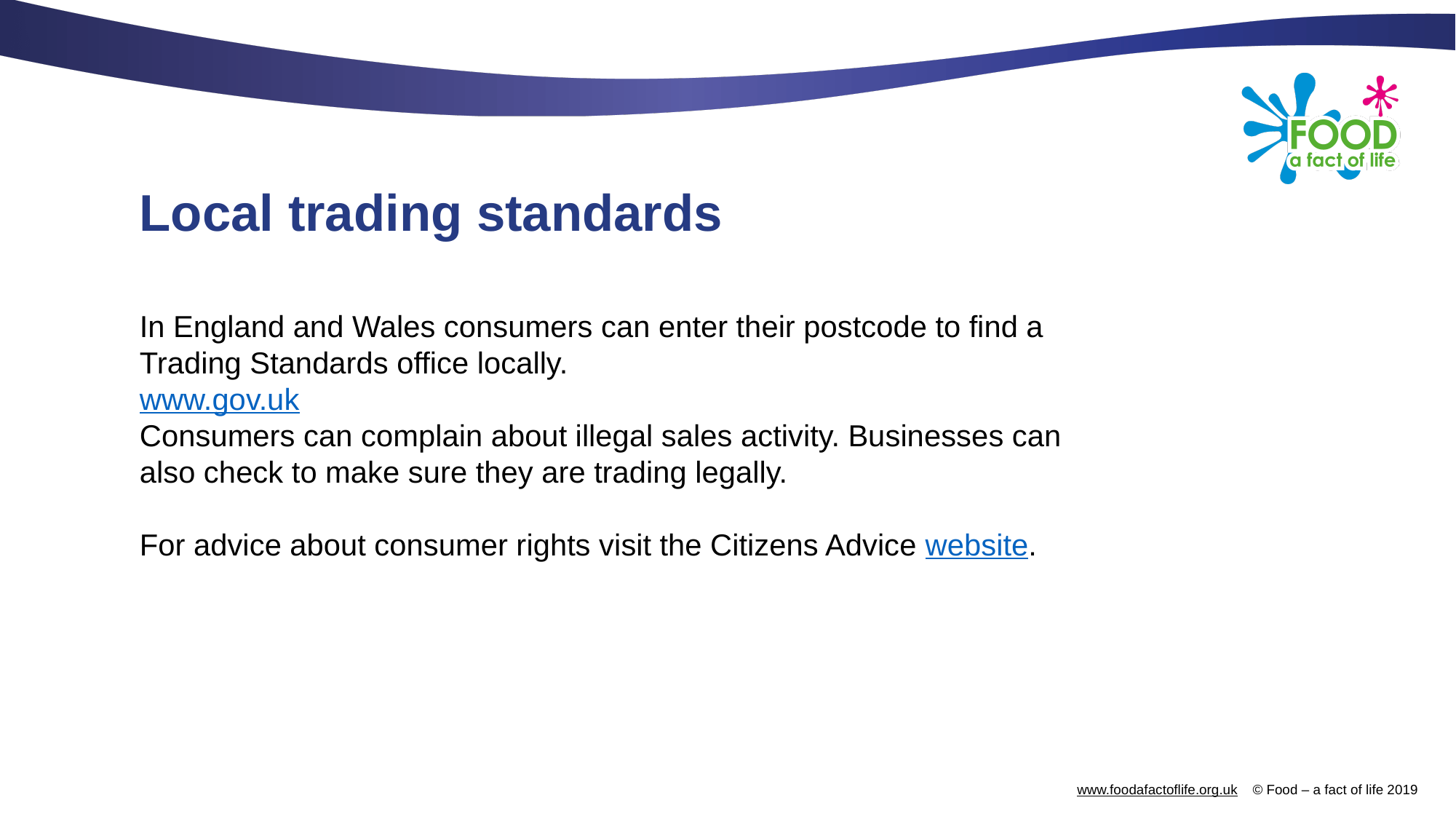

# Local trading standards
In England and Wales consumers can enter their postcode to find a Trading Standards office locally.
www.gov.uk
Consumers can complain about illegal sales activity. Businesses can also check to make sure they are trading legally.

For advice about consumer rights visit the Citizens Advice website.